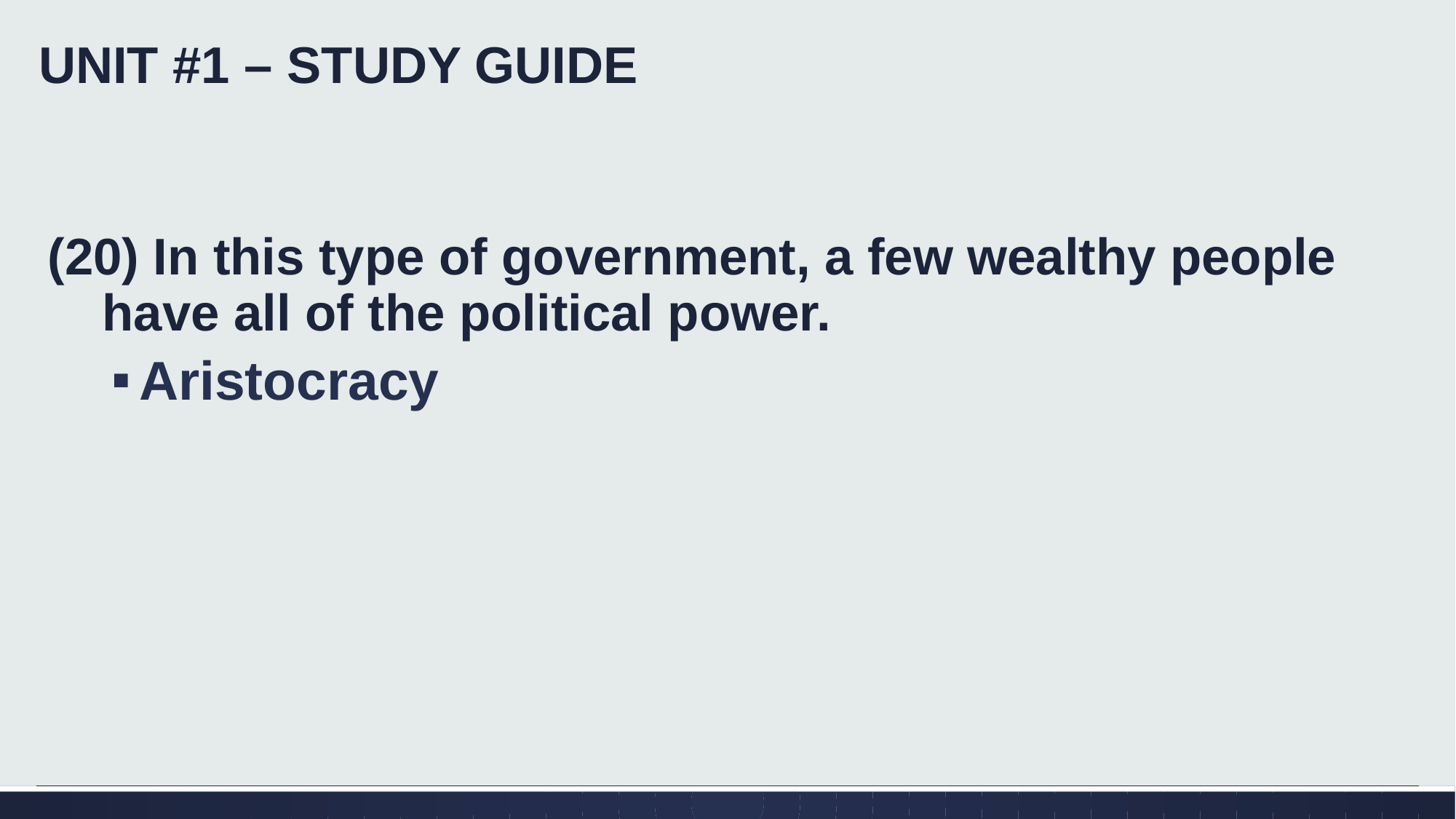

UNIT #1 – STUDY GUIDE
# (20) In this type of government, a few wealthy people have all of the political power.
Aristocracy